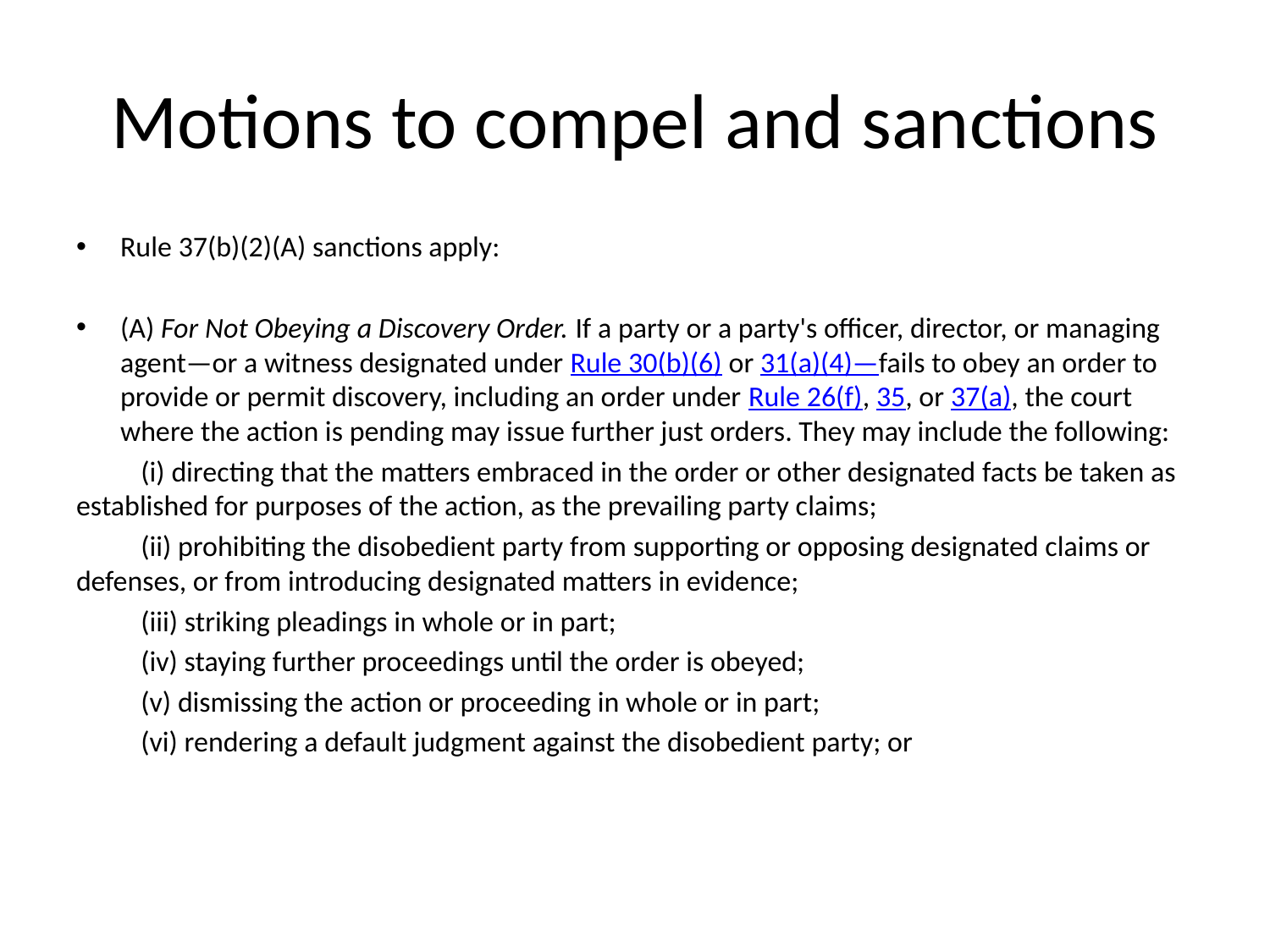

# Motions to compel and sanctions
Rule 37(b)(2)(A) sanctions apply:

(A) For Not Obeying a Discovery Order. If a party or a party's officer, director, or managing agent—or a witness designated under Rule 30(b)(6) or 31(a)(4)—fails to obey an order to provide or permit discovery, including an order under Rule 26(f), 35, or 37(a), the court where the action is pending may issue further just orders. They may include the following:
	(i) directing that the matters embraced in the order or other designated facts be taken as established for purposes of the action, as the prevailing party claims;
	(ii) prohibiting the disobedient party from supporting or opposing designated claims or defenses, or from introducing designated matters in evidence;
	(iii) striking pleadings in whole or in part;
	(iv) staying further proceedings until the order is obeyed;
	(v) dismissing the action or proceeding in whole or in part;
	(vi) rendering a default judgment against the disobedient party; or